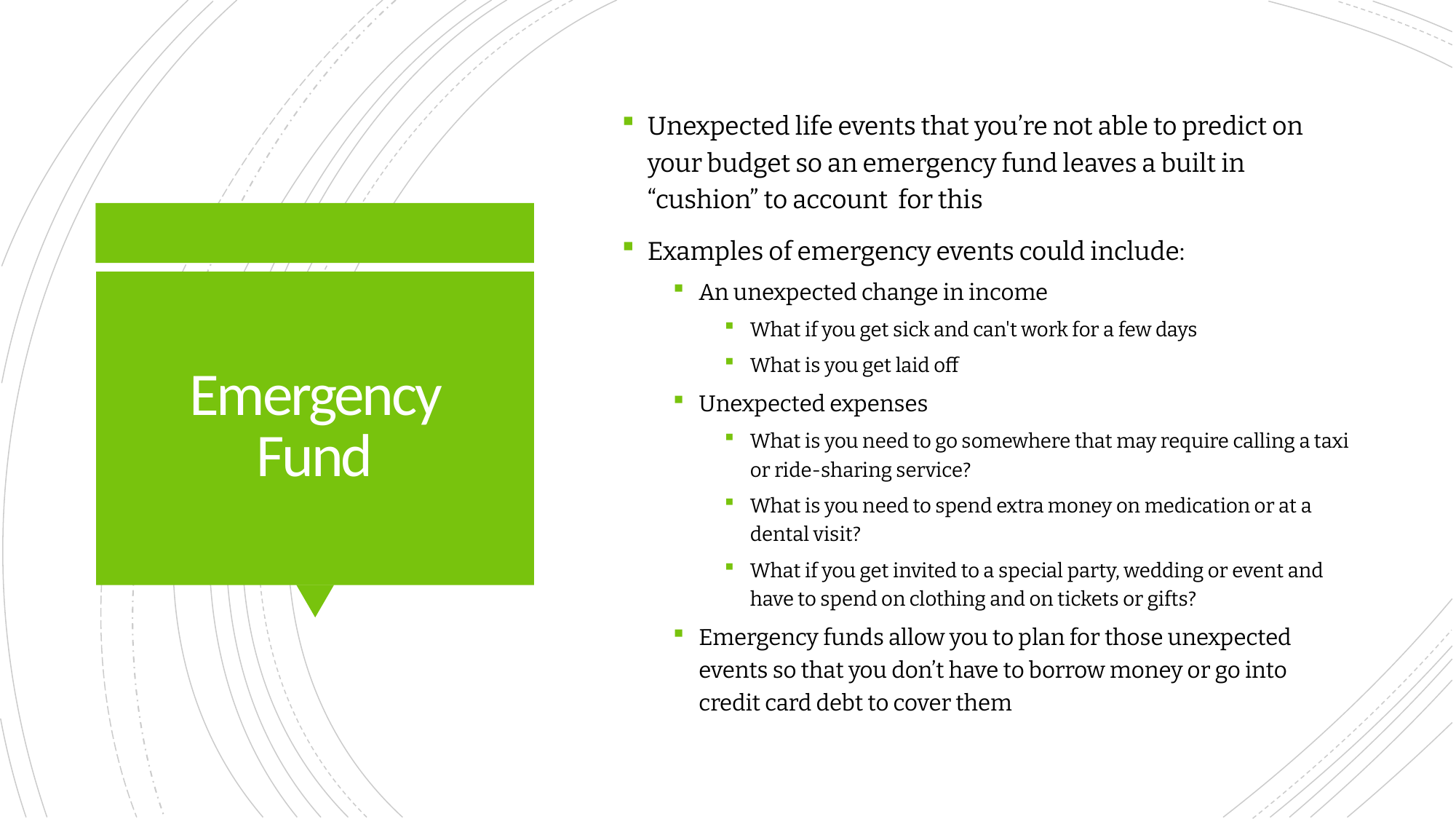

Unexpected life events that you’re not able to predict on your budget so an emergency fund leaves a built in “cushion” to account  for this
Examples of emergency events could include:
An unexpected change in income
What if you get sick and can't work for a few days
What is you get laid off
Unexpected expenses
What is you need to go somewhere that may require calling a taxi or ride-sharing service?
What is you need to spend extra money on medication or at a dental visit?
What if you get invited to a special party, wedding or event and have to spend on clothing and on tickets or gifts?
Emergency funds allow you to plan for those unexpected events so that you don’t have to borrow money or go into credit card debt to cover them
# Emergency Fund